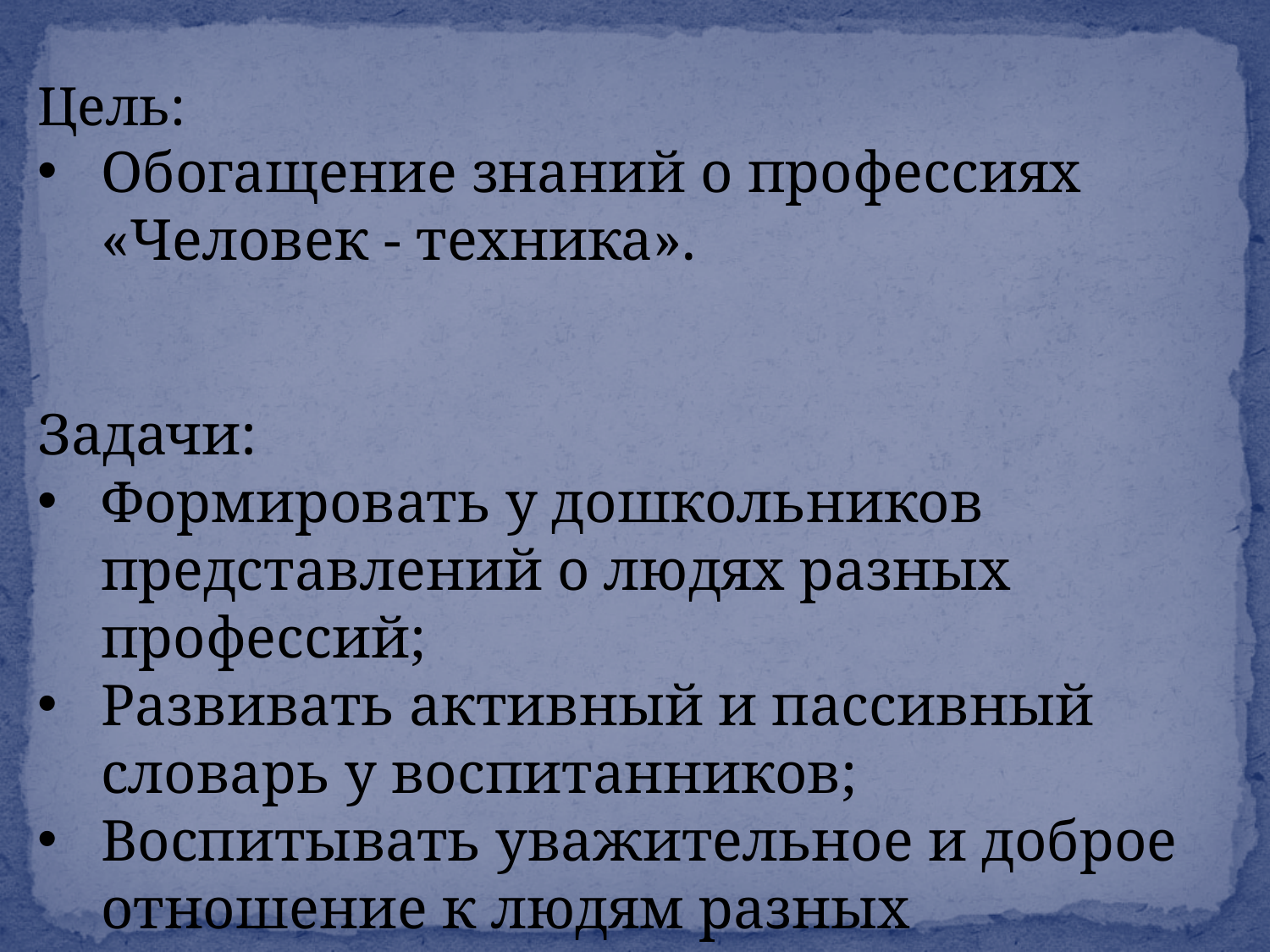

Цель:
Обогащение знаний о профессиях «Человек - техника».
Задачи:
Формировать у дошкольников представлений о людях разных профессий;
Развивать активный и пассивный словарь у воспитанников;
Воспитывать уважительное и доброе отношение к людям разных профессий.